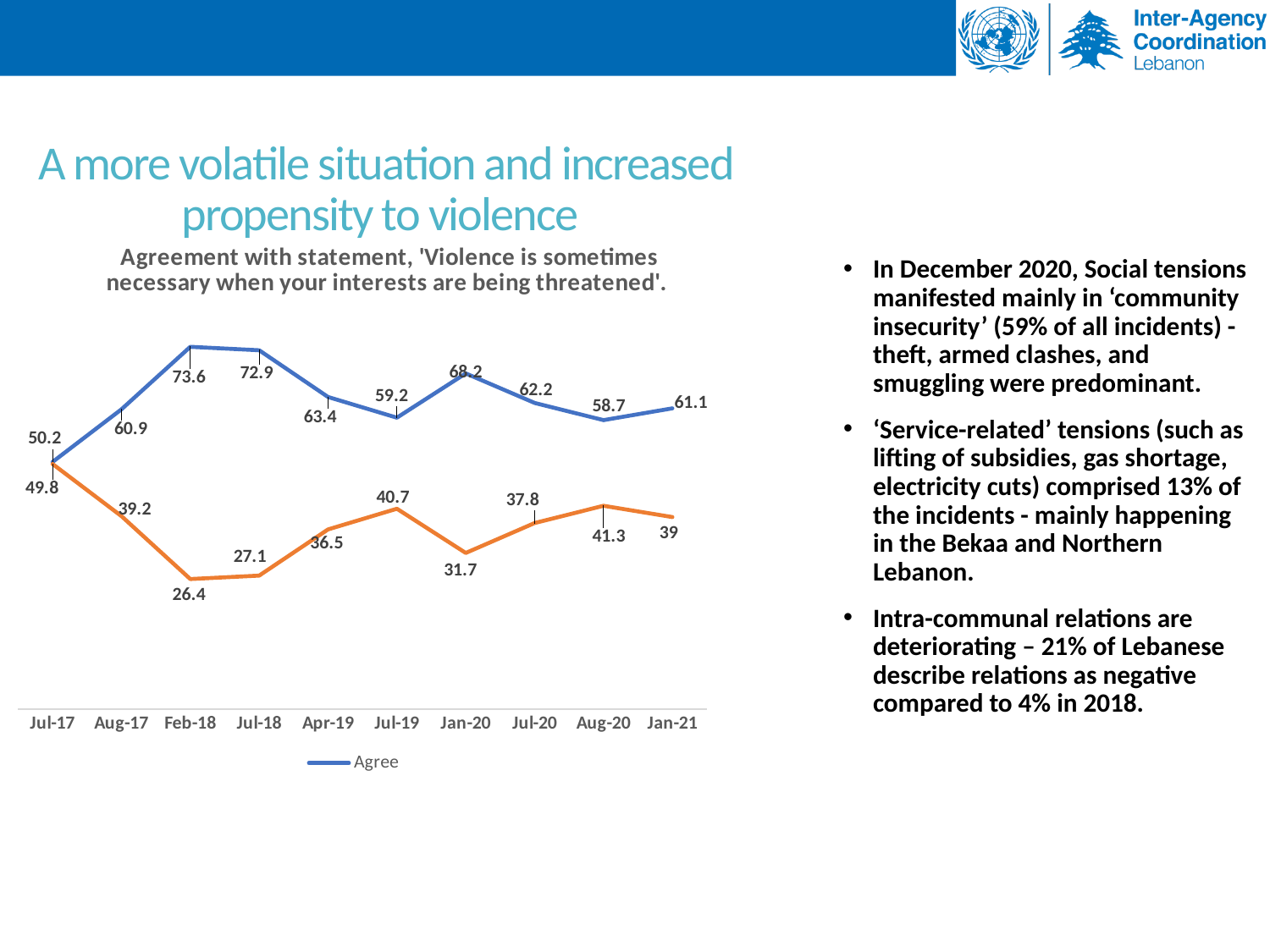

A more volatile situation and increased propensity to violence

In December 2020, Social tensions manifested mainly in ‘community insecurity’ (59% of all incidents) - theft, armed clashes, and smuggling were predominant.
‘Service-related’ tensions (such as lifting of subsidies, gas shortage, electricity cuts) comprised 13% of the incidents - mainly happening in the Bekaa and Northern Lebanon.
Intra-communal relations are deteriorating – 21% of Lebanese describe relations as negative compared to 4% in 2018.

### Chart: Agreement with statement, 'Violence is sometimes necessary when your interests are being threatened'.

| Category | Agree | Disagree |
|---|---|---|
| 42917 | 50.2 | 49.8 |
| 42948 | 60.900000000000006 | 39.2 |
| 43132 | 73.6 | 26.4 |
| 43282 | 72.9 | 27.1 |
| 43556 | 63.400000000000006 | 36.5 |
| 43647 | 59.2 | 40.7 |
| 43831 | 68.2 | 31.7 |
| 44013 | 62.199999999999996 | 37.8 |
| 44044 | 58.7 | 41.3 |
| 44197 | 61.1 | 39.0 |